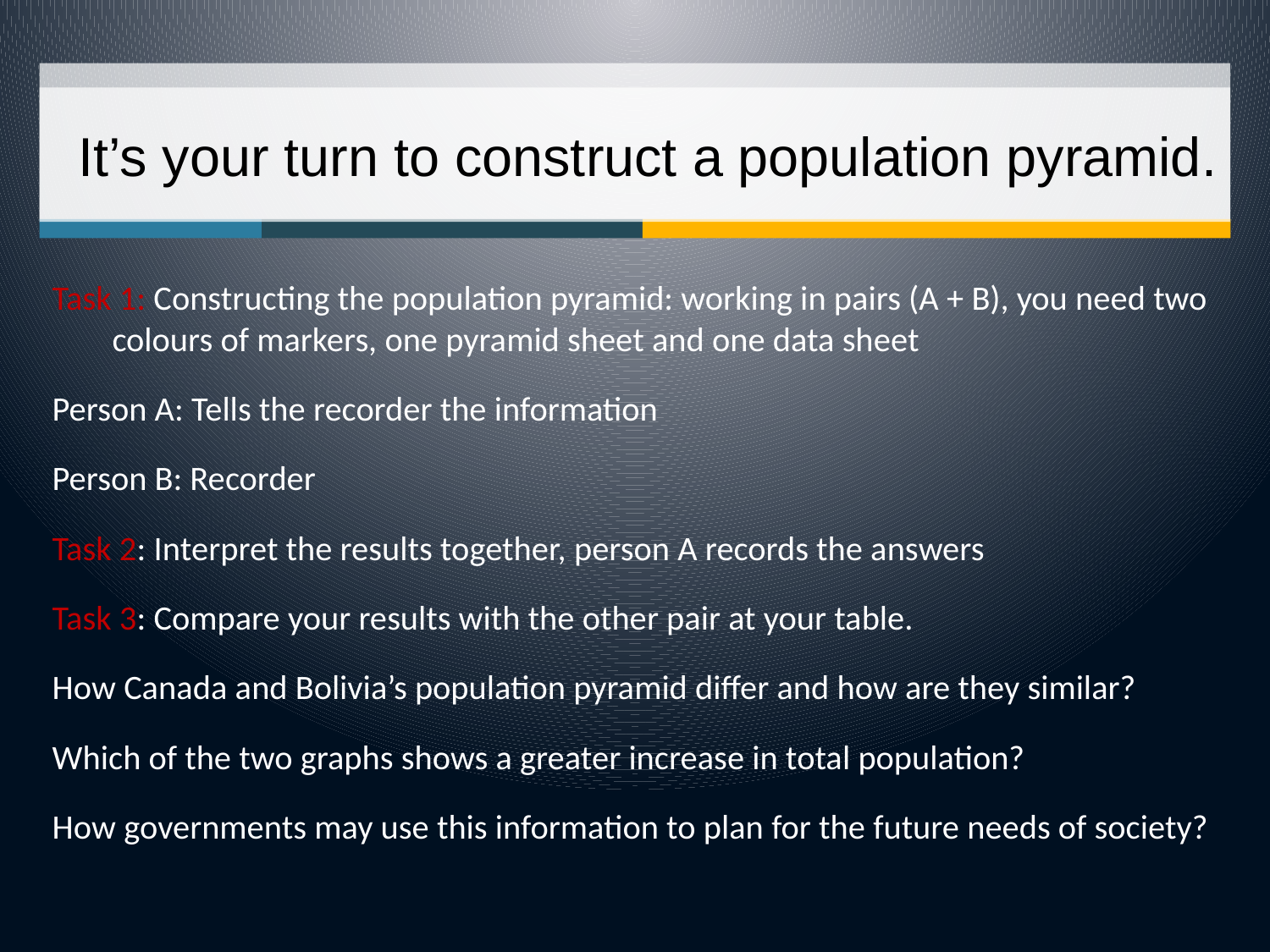

# It’s your turn to construct a population pyramid.
Task 1: Constructing the population pyramid: working in pairs (A + B), you need two colours of markers, one pyramid sheet and one data sheet
Person A: Tells the recorder the information
Person B: Recorder
Task 2: Interpret the results together, person A records the answers
Task 3: Compare your results with the other pair at your table.
How Canada and Bolivia’s population pyramid differ and how are they similar?
Which of the two graphs shows a greater increase in total population?
How governments may use this information to plan for the future needs of society?